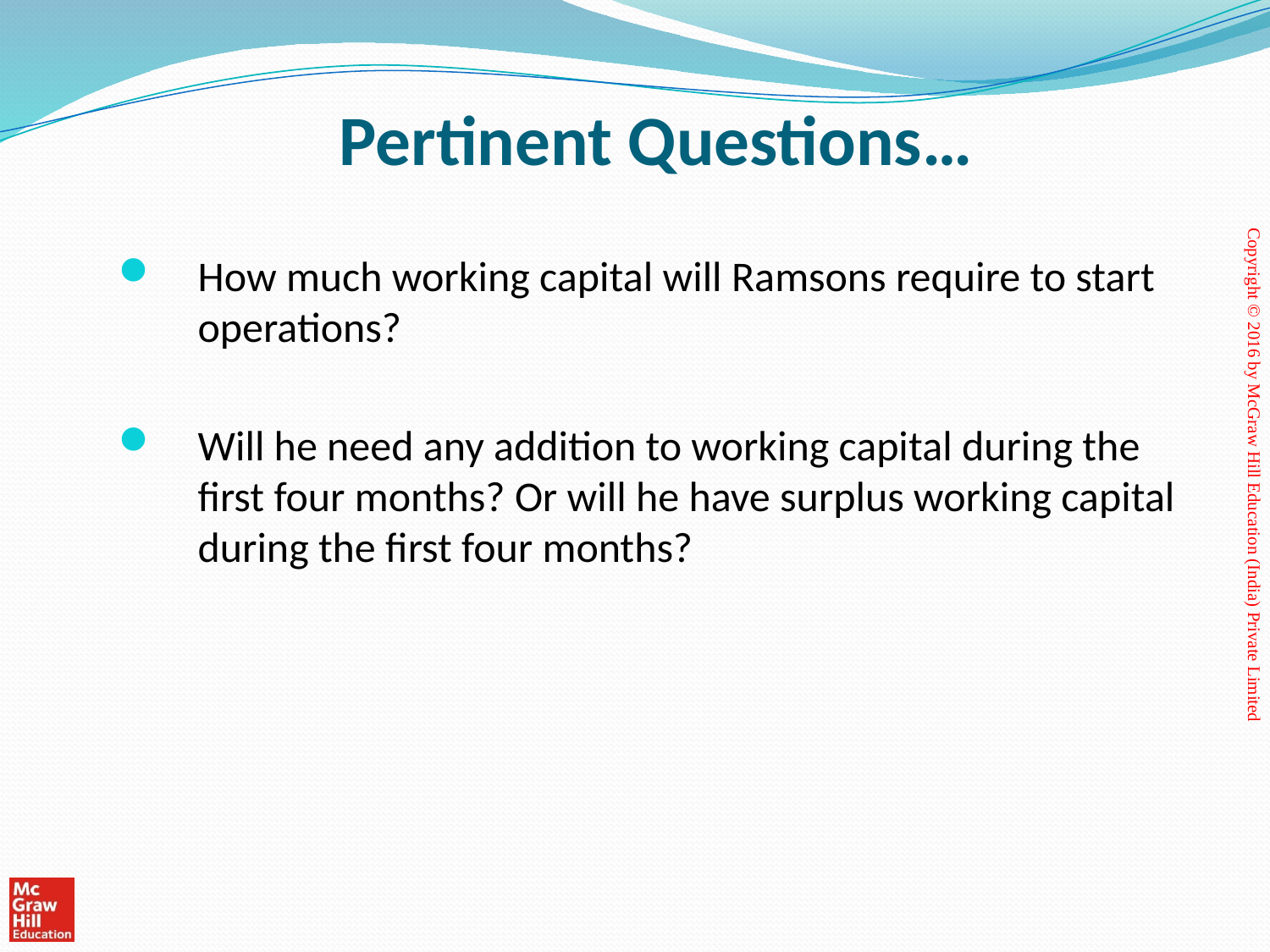

# Pertinent Questions…
How much working capital will Ramsons require to start operations?

Will he need any addition to working capital during the first four months? Or will he have surplus working capital during the first four months?